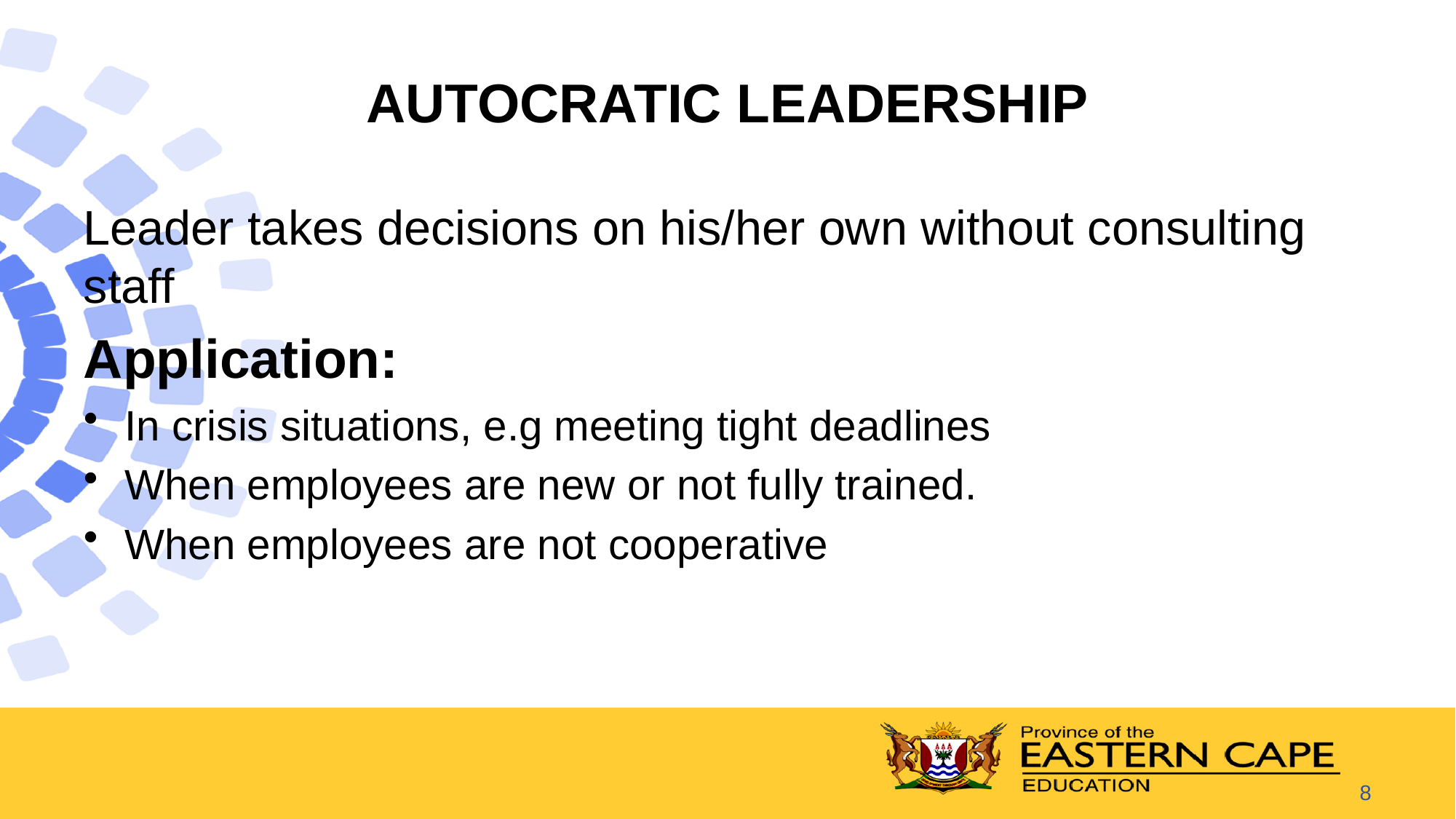

# AUTOCRATIC LEADERSHIP
Leader takes decisions on his/her own without consulting staff
Application:
In crisis situations, e.g meeting tight deadlines
When employees are new or not fully trained.
When employees are not cooperative
8